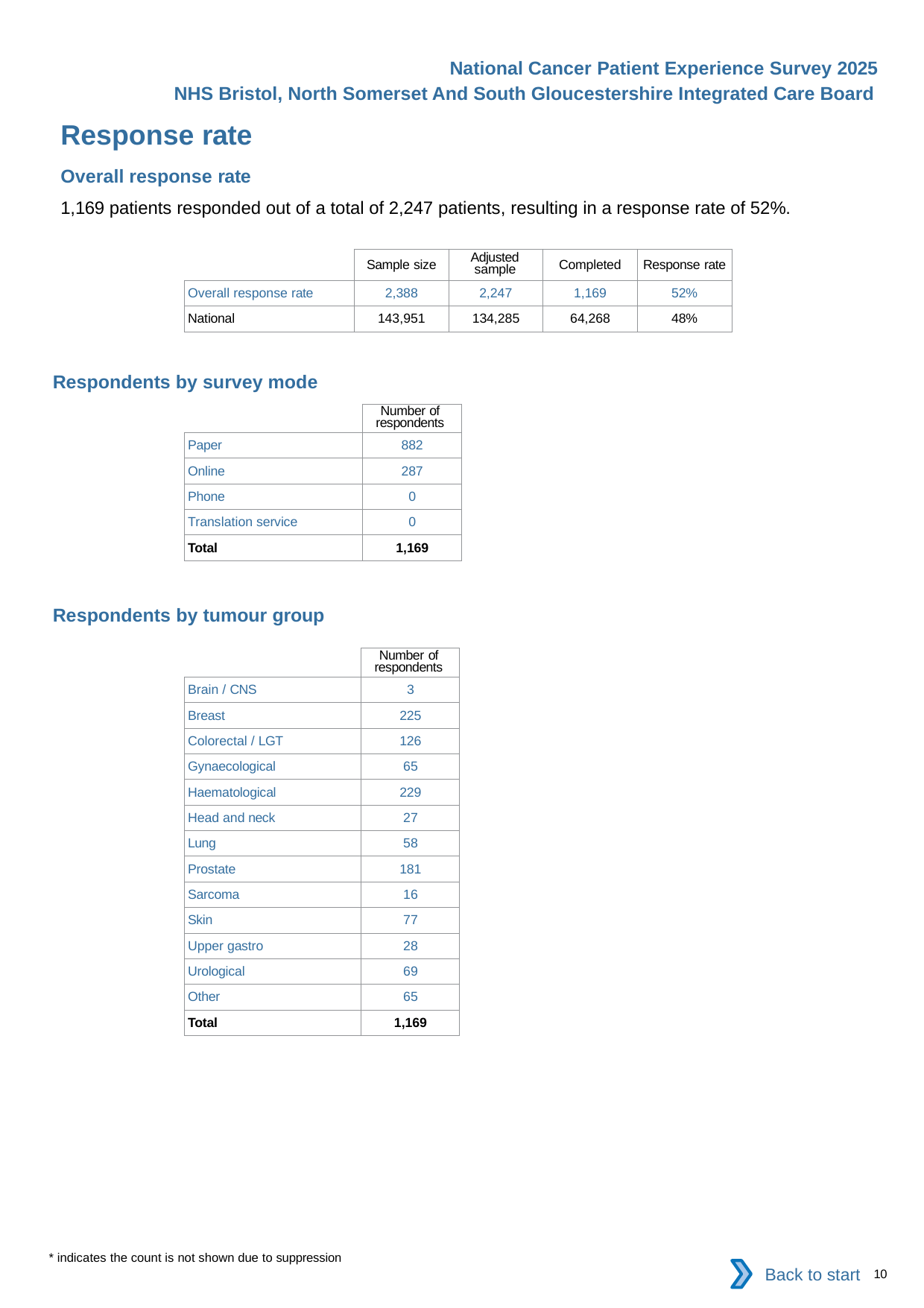

National Cancer Patient Experience Survey 2025
NHS Bristol, North Somerset And South Gloucestershire Integrated Care Board
Response rate
Overall response rate
1,169 patients responded out of a total of 2,247 patients, resulting in a response rate of 52%.
|  | Sample size | Adjusted sample | Completed | Response rate |
| --- | --- | --- | --- | --- |
| Overall response rate | 2,388 | 2,247 | 1,169 | 52% |
| National | 143,951 | 134,285 | 64,268 | 48% |
Respondents by survey mode
|  | Number of respondents |
| --- | --- |
| Paper | 882 |
| Online | 287 |
| Phone | 0 |
| Translation service | 0 |
| Total | 1,169 |
Respondents by tumour group
|  | Number of respondents |
| --- | --- |
| Brain / CNS | 3 |
| Breast | 225 |
| Colorectal / LGT | 126 |
| Gynaecological | 65 |
| Haematological | 229 |
| Head and neck | 27 |
| Lung | 58 |
| Prostate | 181 |
| Sarcoma | 16 |
| Skin | 77 |
| Upper gastro | 28 |
| Urological | 69 |
| Other | 65 |
| Total | 1,169 |
* indicates the count is not shown due to suppression
Back to start

10